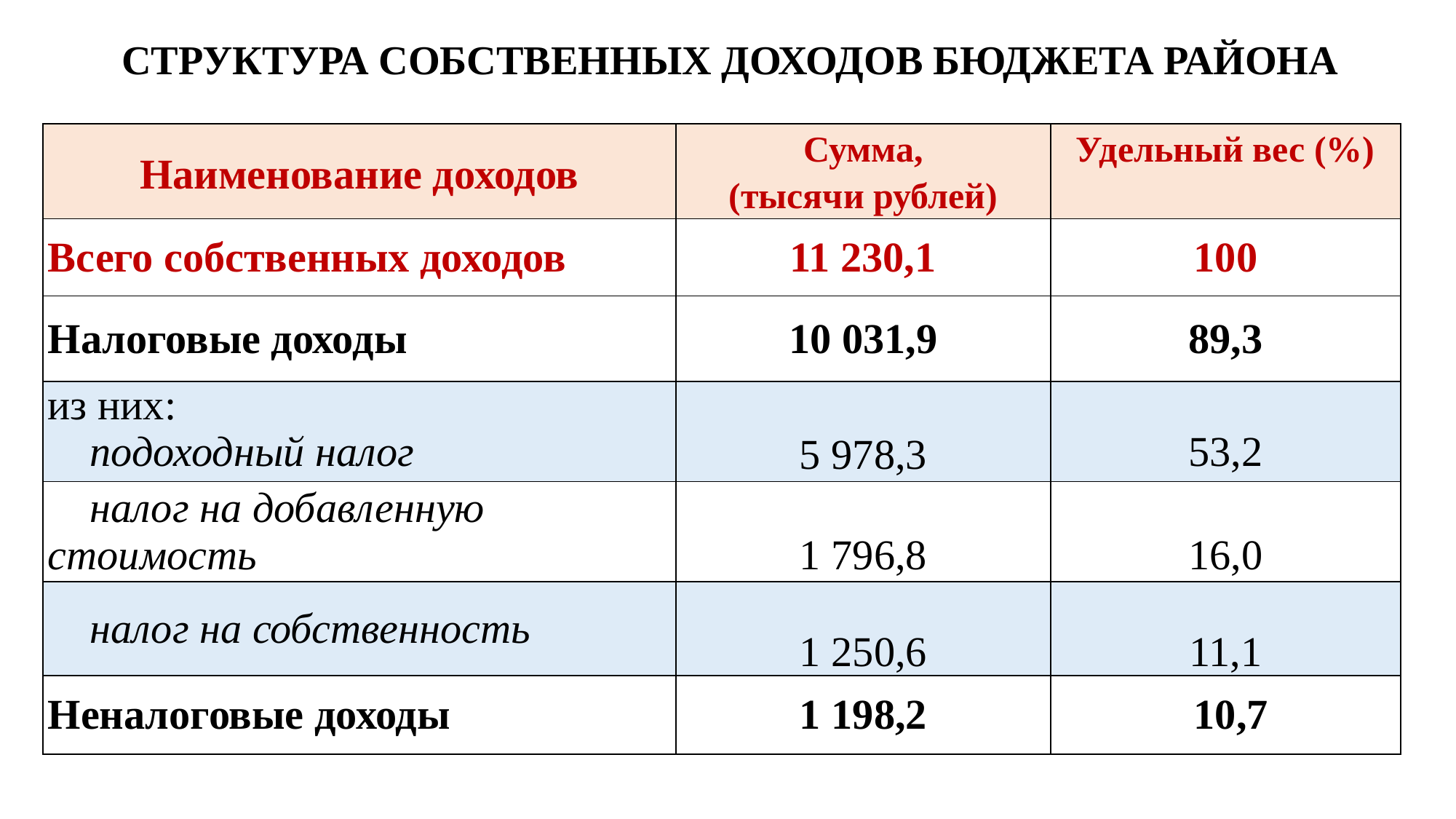

# СТРУКТУРА СОБСТВЕННЫХ ДОХОДОВ БЮДЖЕТА РАЙОНА
| Наименование доходов | Сумма, (тысячи рублей) | Удельный вес (%) |
| --- | --- | --- |
| Всего собственных доходов | 11 230,1 | 100 |
| Налоговые доходы | 10 031,9 | 89,3 |
| из них: подоходный налог | 5 978,3 | 53,2 |
| налог на добавленную стоимость | 1 796,8 | 16,0 |
| налог на собственность | 1 250,6 | 11,1 |
| Неналоговые доходы | 1 198,2 | 10,7 |